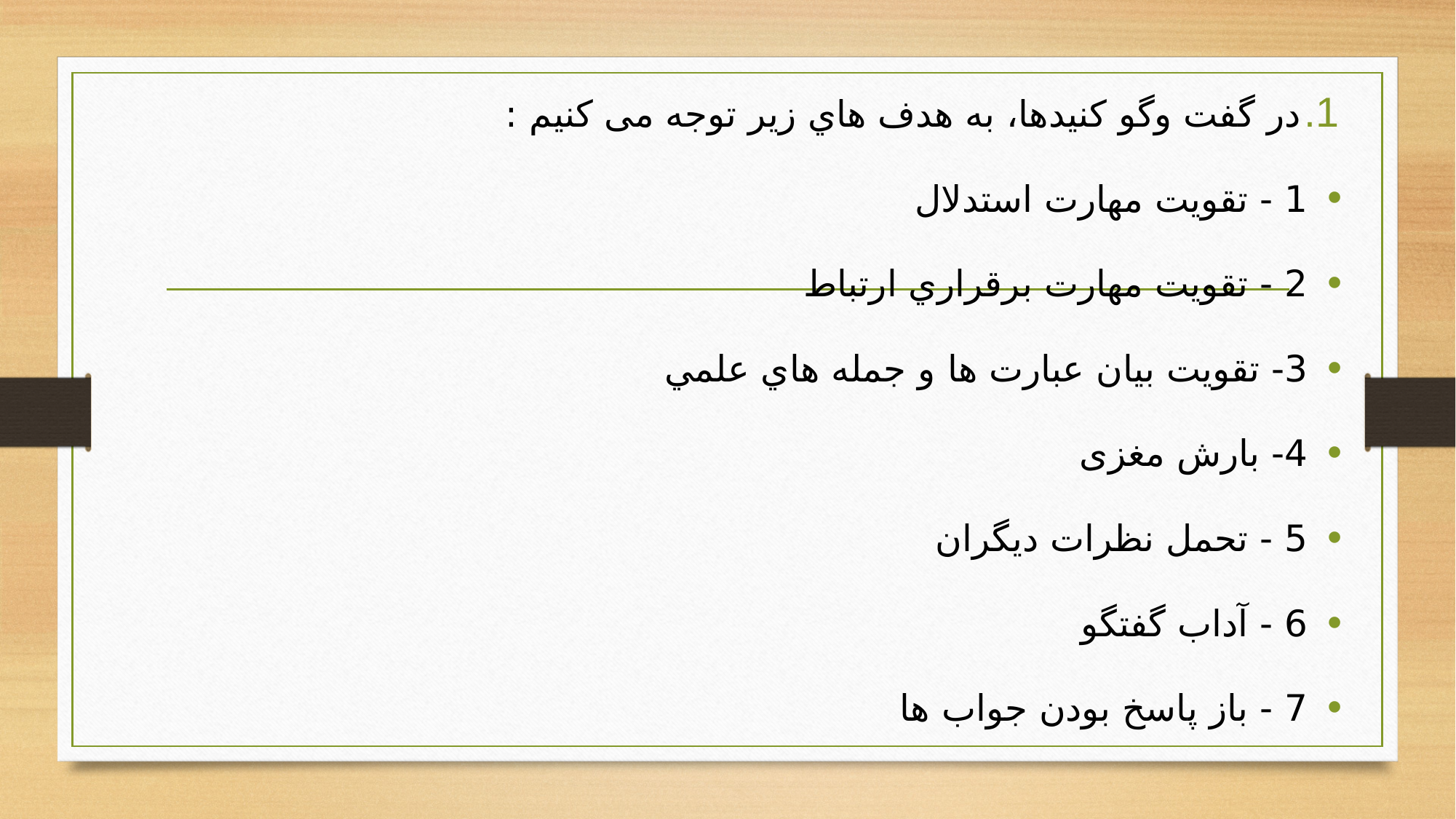

در گفت وگو كنيدها، به هدف هاي زير توجه می کنیم :
1 - تقويت مهارت استدلال
2 - تقويت مهارت برقراري ارتباط
3- تقويت بيان عبارت ها و جمله هاي علمي
4- بارش مغزی
5 - تحمل نظرات ديگران
6 - آداب گفتگو
7 - باز پاسخ بودن جواب ها